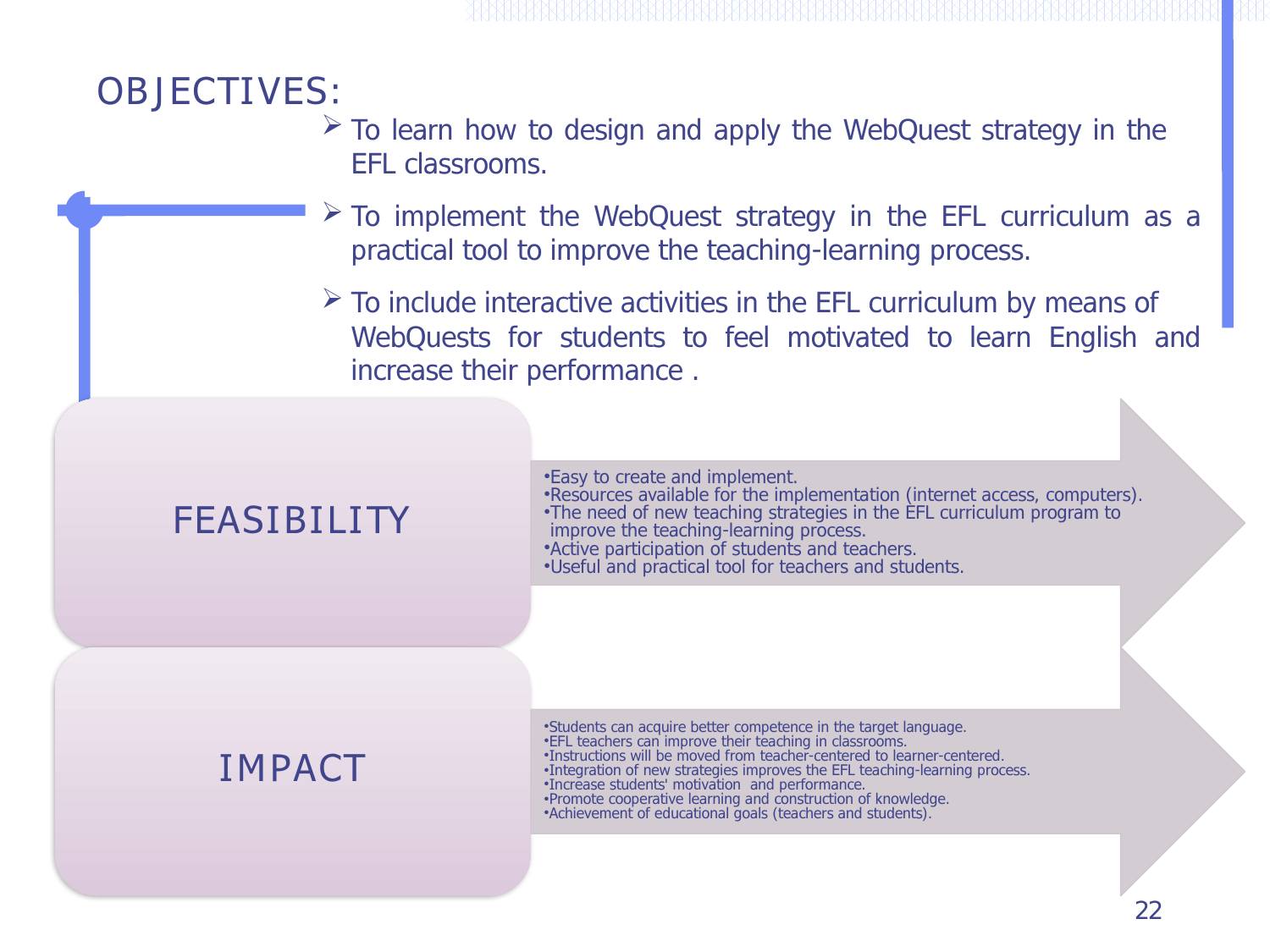

OBJECTIVES:
To learn how to design and apply the WebQuest strategy in the    EFL classrooms.

To implement the WebQuest strategy in the EFL curriculum as a practical tool to improve the teaching-learning process.

To include interactive activities in the EFL curriculum by means of
WebQuests for students to feel motivated to learn English and increase their performance .

FEASIBILITY
Easy to create and implement.
IMPACT
EFL teachers can improve their teaching in classrooms.
The need of new teaching strategies in the EFL curriculum program to improve the teaching-learning process.
Resources available for the implementation (internet access, computers).
Active participation of students and teachers.
Instructions will be moved from teacher-centered to learner-centered.
Increase students' motivation  and performance.
Promote cooperative learning and construction of knowledge.
Achievement of educational goals (teachers and students).
Integration of new strategies improves the EFL teaching-learning process.
Useful and practical tool for teachers and students.
Students can acquire better competence in the target language.

22